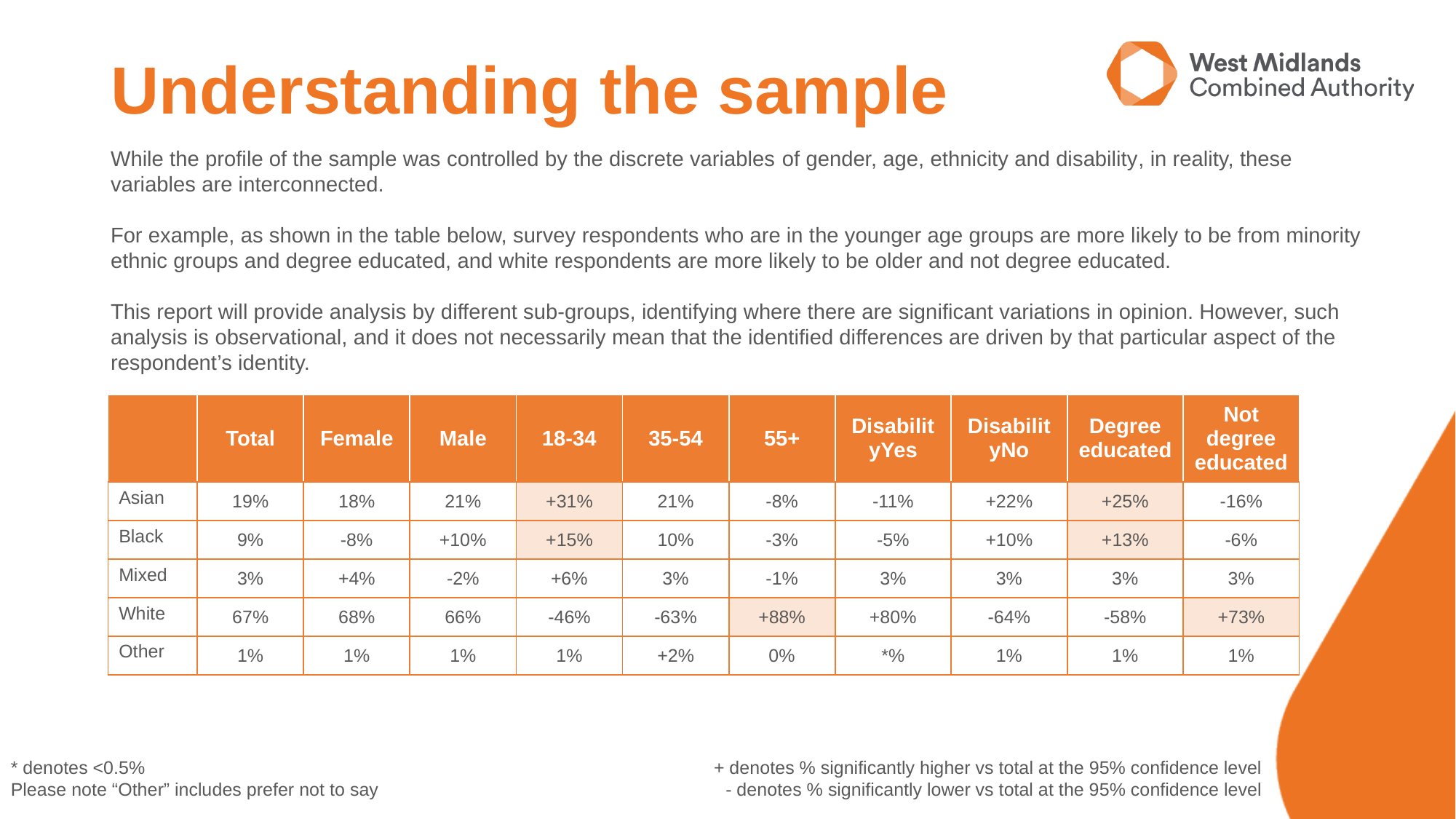

# Understanding the sample
While the profile of the sample was controlled by the discrete variables of gender, age, ethnicity and disability, in reality, these variables are interconnected.

For example, as shown in the table below, survey respondents who are in the younger age groups are more likely to be from minority ethnic groups and degree educated, and white respondents are more likely to be older and not degree educated.

This report will provide analysis by different sub-groups, identifying where there are significant variations in opinion. However, such analysis is observational, and it does not necessarily mean that the identified differences are driven by that particular aspect of the respondent’s identity.
|  | Total | Female | Male | 18-34 | 35-54 | 55+ | DisabilityYes | DisabilityNo | Degree educated | Not degree educated |
| --- | --- | --- | --- | --- | --- | --- | --- | --- | --- | --- |
| Asian | 19% | 18% | 21% | +31% | 21% | -8% | -11% | +22% | +25% | -16% |
| Black | 9% | -8% | +10% | +15% | 10% | -3% | -5% | +10% | +13% | -6% |
| Mixed | 3% | +4% | -2% | +6% | 3% | -1% | 3% | 3% | 3% | 3% |
| White | 67% | 68% | 66% | -46% | -63% | +88% | +80% | -64% | -58% | +73% |
| Other | 1% | 1% | 1% | 1% | +2% | 0% | \*% | 1% | 1% | 1% |
* denotes <0.5%
Please note “Other” includes prefer not to say
+ denotes % significantly higher vs total at the 95% confidence level
- denotes % significantly lower vs total at the 95% confidence level